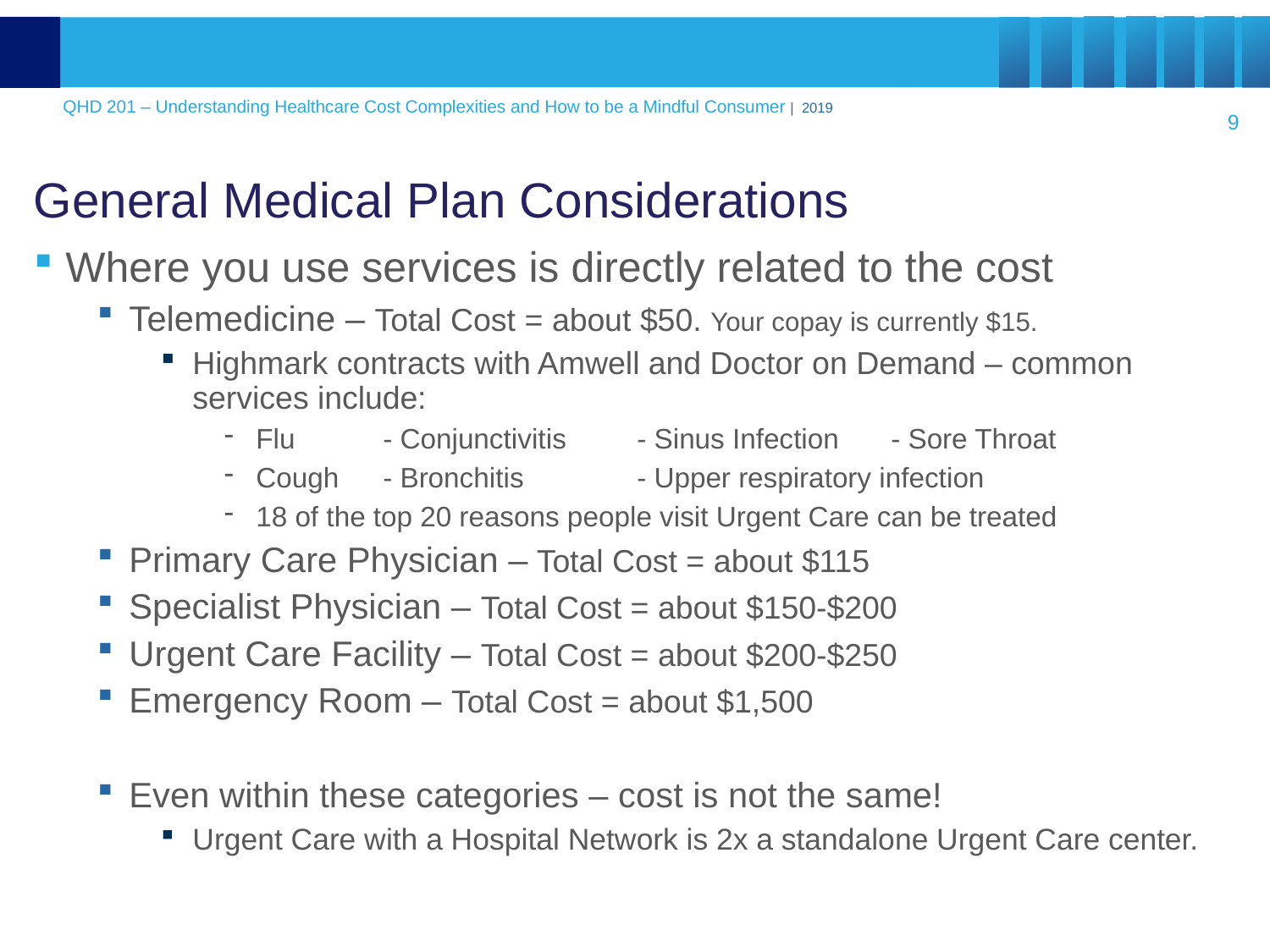

General Medical Plan Considerations
Where you use services is directly related to the cost
Telemedicine – Total Cost = about $50. Your copay is currently $15.
Highmark contracts with Amwell and Doctor on Demand – common services include:
Flu	- Conjunctivitis	- Sinus Infection 	- Sore Throat
Cough 	- Bronchitis	- Upper respiratory infection
18 of the top 20 reasons people visit Urgent Care can be treated
Primary Care Physician – Total Cost = about $115
Specialist Physician – Total Cost = about $150-$200
Urgent Care Facility – Total Cost = about $200-$250
Emergency Room – Total Cost = about $1,500

Even within these categories – cost is not the same!
Urgent Care with a Hospital Network is 2x a standalone Urgent Care center.